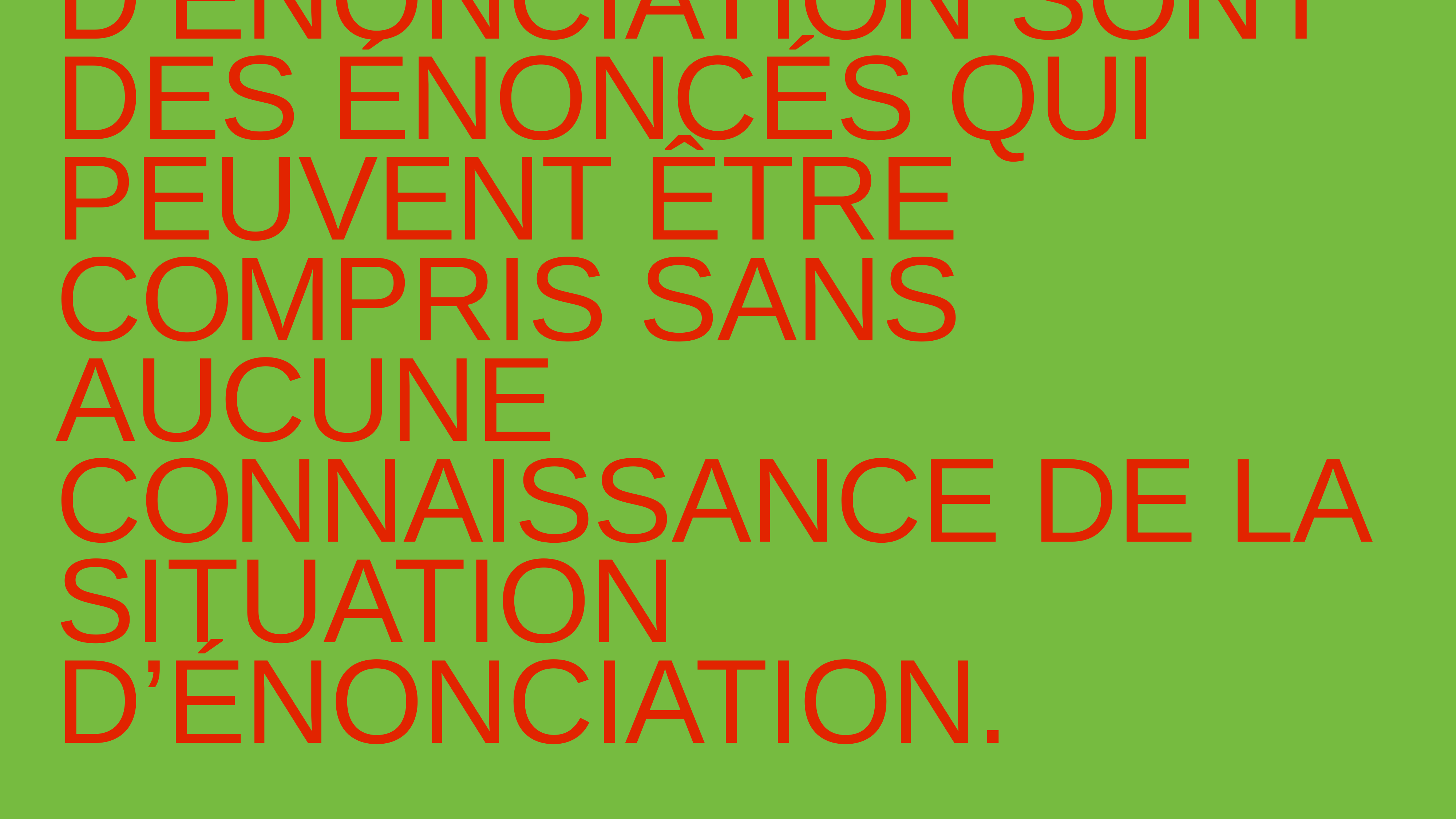

# Les énoncés coupé de la situation d’énonciation sont  des énoncés qui peuvent être compris sans aucune connaissance de la situation d’énonciation.